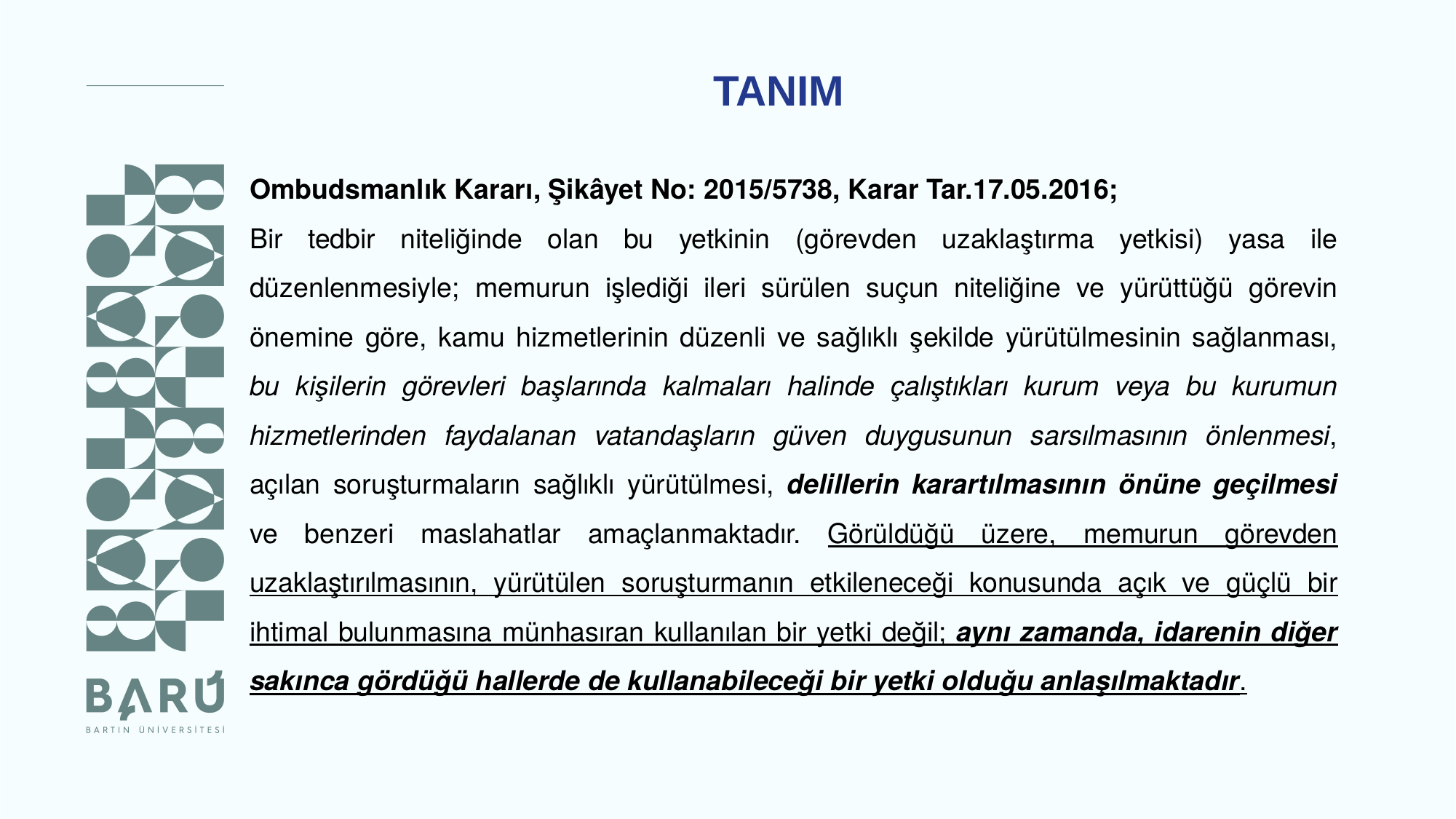

TANIM
Ombudsmanlık Kararı, Şikâyet No: 2015/5738, Karar Tar.17.05.2016;
Bir tedbir niteliğinde olan bu yetkinin (görevden uzaklaştırma yetkisi) yasa ile düzenlenmesiyle; memurun işlediği ileri sürülen suçun niteliğine ve yürüttüğü görevin önemine göre, kamu hizmetlerinin düzenli ve sağlıklı şekilde yürütülmesinin sağlanması, bu kişilerin görevleri başlarında kalmaları halinde çalıştıkları kurum veya bu kurumun hizmetlerinden faydalanan vatandaşların güven duygusunun sarsılmasının önlenmesi, açılan soruşturmaların sağlıklı yürütülmesi, delillerin karartılmasının önüne geçilmesi ve benzeri maslahatlar amaçlanmaktadır. Görüldüğü üzere, memurun görevden uzaklaştırılmasının, yürütülen soruşturmanın etkileneceği konusunda açık ve güçlü bir ihtimal bulunmasına münhasıran kullanılan bir yetki değil; aynı zamanda, idarenin diğer sakınca gördüğü hallerde de kullanabileceği bir yetki olduğu anlaşılmaktadır.